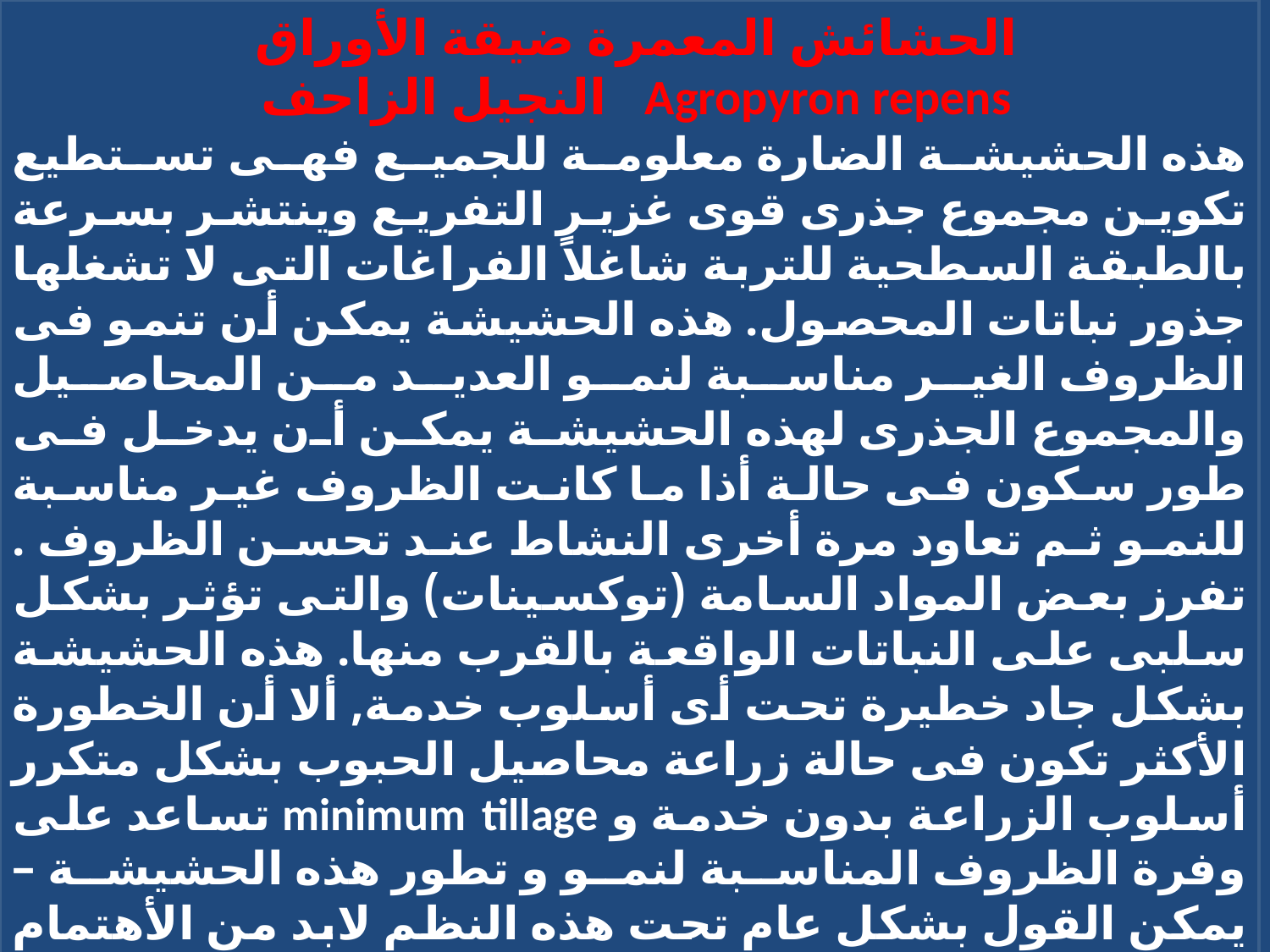

الحشائش المعمرة ضيقة الأوراق
Agropyron repens   النجيل الزاحف
هذه الحشيشة الضارة معلومة للجميع فهى تستطيع تكوين مجموع جذرى قوى غزير التفريع وينتشر بسرعة بالطبقة السطحية للتربة شاغلاً الفراغات التى لا تشغلها جذور نباتات المحصول. هذه الحشيشة يمكن أن تنمو فى الظروف الغير مناسبة لنمو العديد من المحاصيل والمجموع الجذرى لهذه الحشيشة يمكن أن يدخل فى طور سكون فى حالة أذا ما كانت الظروف غير مناسبة للنمو ثم تعاود مرة أخرى النشاط عند تحسن الظروف . تفرز بعض المواد السامة (توكسينات) والتى تؤثر بشكل سلبى على النباتات الواقعة بالقرب منها. هذه الحشيشة بشكل جاد خطيرة تحت أى أسلوب خدمة, ألا أن الخطورة الأكثر تكون فى حالة زراعة محاصيل الحبوب بشكل متكرر أسلوب الزراعة بدون خدمة و minimum tillage تساعد على وفرة الظروف المناسبة لنمو و تطور هذه الحشيشة – يمكن القول بشكل عام تحت هذه النظم لابد من الأهتمام و بشكل جاد بنظافة الحقل من الحشائش الضارة. وعند أتباع الدورة الزراعية – فاعلية المقاومة لهذه الحشيشة تحدث فى المحاصيل المنزرعة على خطوط عند تطبيق العزيق بين الخطوط  خاصة قبل الزراعة. أيضاً يمكن مقاومة هذه الحشيشة بعدم ترك الأرض خالية من النباتات (بور).